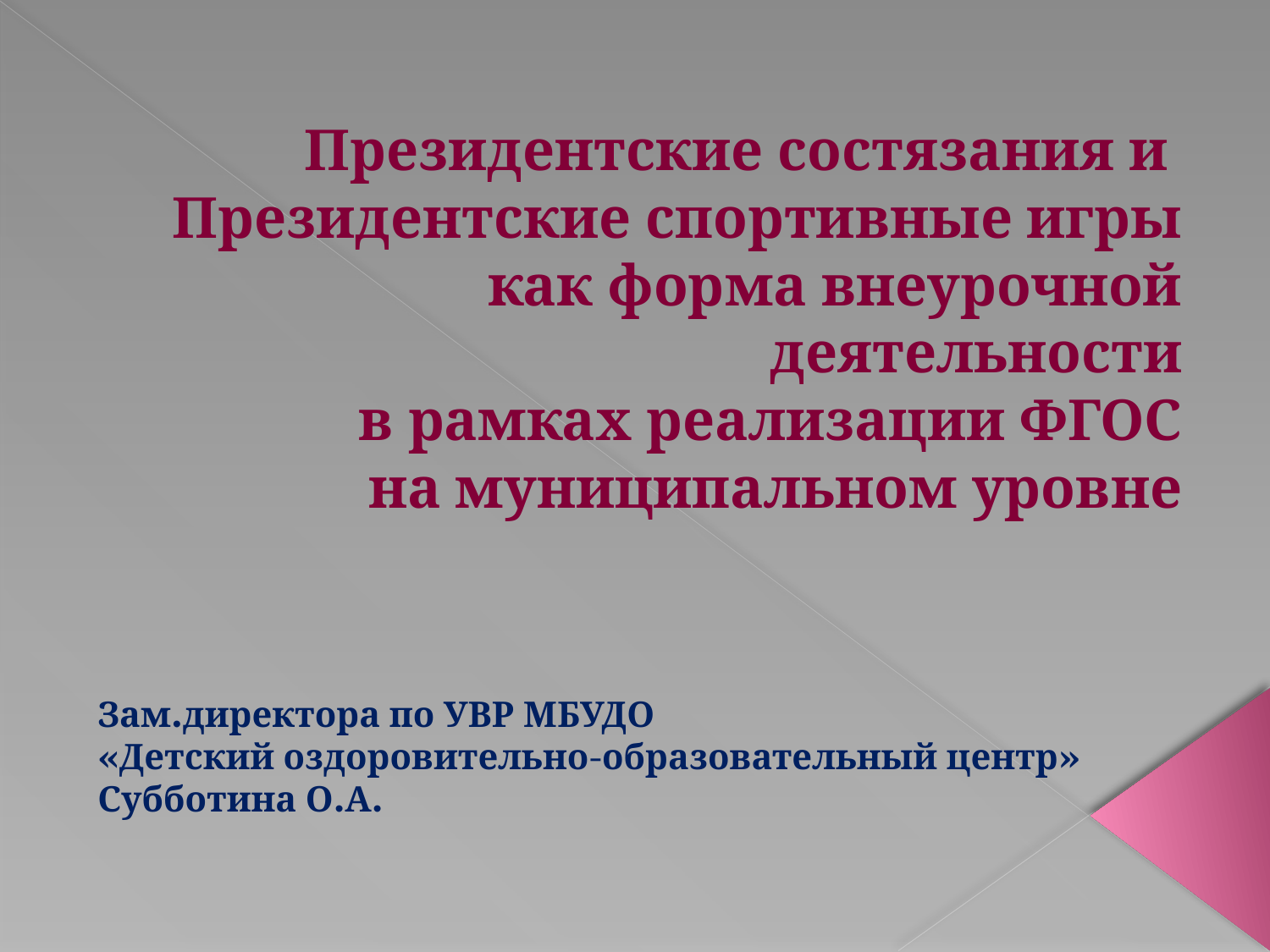

# Президентские состязания и Президентские спортивные игры как форма внеурочной деятельности в рамках реализации ФГОС на муниципальном уровне

Зам.директора по УВР МБУДО
«Детский оздоровительно-образовательный центр»
Субботина О.А.